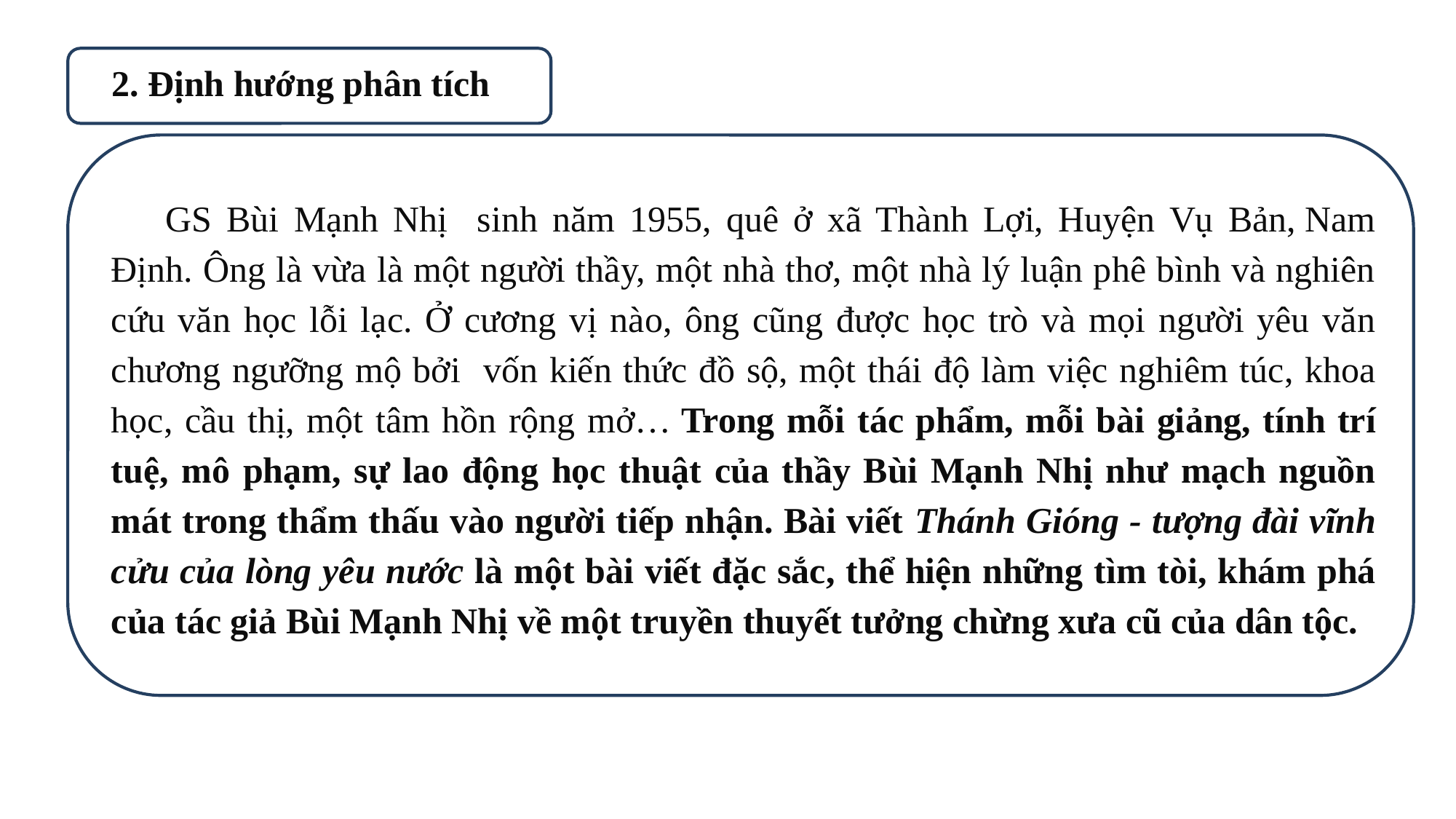

2. Định hướng phân tích

GS Bùi Mạnh Nhị  sinh năm 1955, quê ở xã Thành Lợi, Huyện Vụ Bản, Nam Định. Ông là vừa là một người thầy, một nhà thơ, một nhà lý luận phê bình và nghiên cứu văn học lỗi lạc. Ở cương vị nào, ông cũng được học trò và mọi người yêu văn chương ngưỡng mộ bởi  vốn kiến thức đồ sộ, một thái độ làm việc nghiêm túc, khoa học, cầu thị, một tâm hồn rộng mở… Trong mỗi tác phẩm, mỗi bài giảng, tính trí tuệ, mô phạm, sự lao động học thuật của thầy Bùi Mạnh Nhị như mạch nguồn mát trong thẩm thấu vào người tiếp nhận. Bài viết Thánh Gióng - tượng đài vĩnh cửu của lòng yêu nước là một bài viết đặc sắc, thể hiện những tìm tòi, khám phá của tác giả Bùi Mạnh Nhị về một truyền thuyết tưởng chừng xưa cũ của dân tộc.